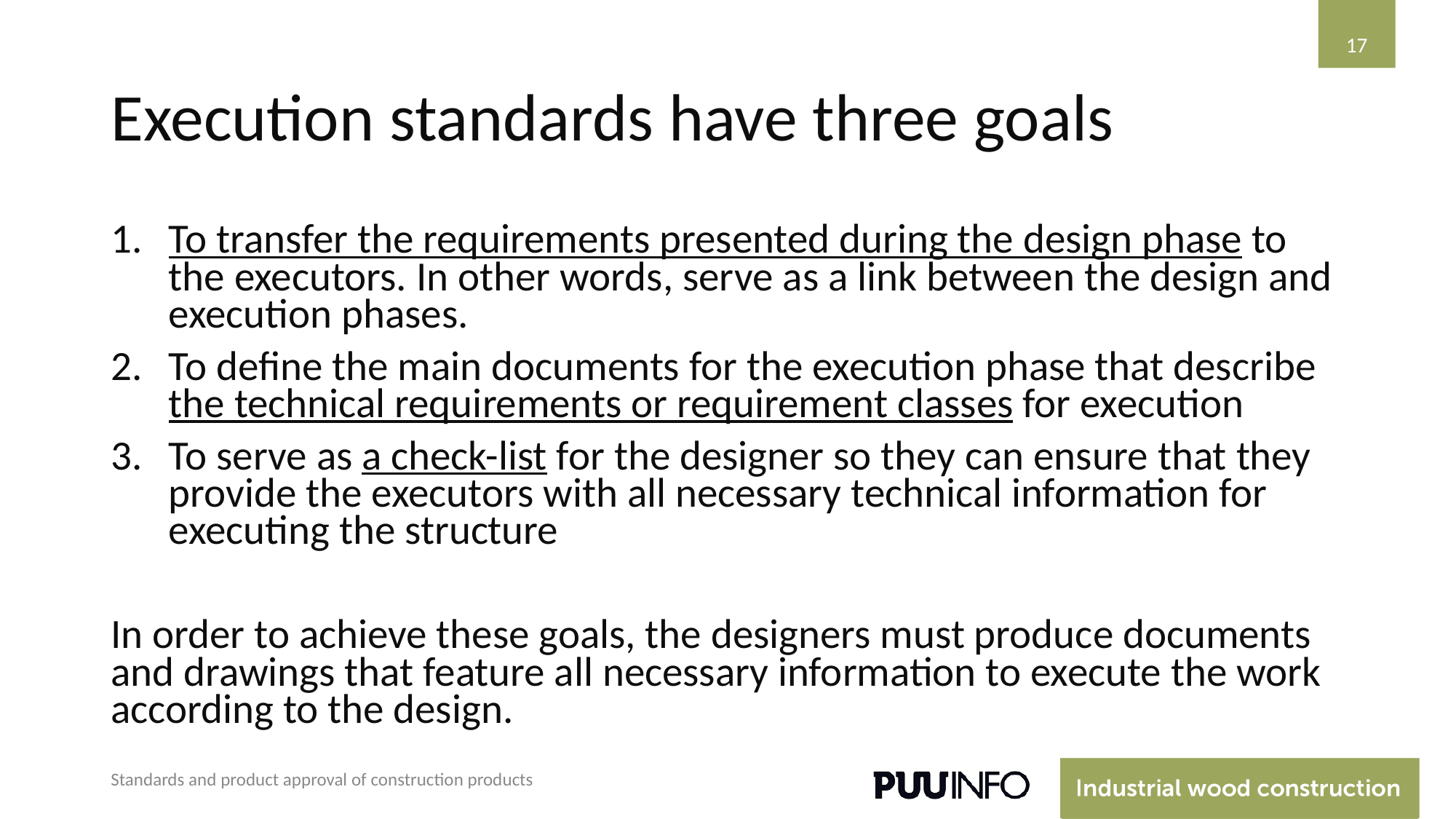

17
# Execution standards have three goals
To transfer the requirements presented during the design phase to the executors. In other words, serve as a link between the design and execution phases.
To define the main documents for the execution phase that describe the technical requirements or requirement classes for execution
To serve as a check-list for the designer so they can ensure that they provide the executors with all necessary technical information for executing the structure

In order to achieve these goals, the designers must produce documents and drawings that feature all necessary information to execute the work according to the design.
Standards and product approval of construction products